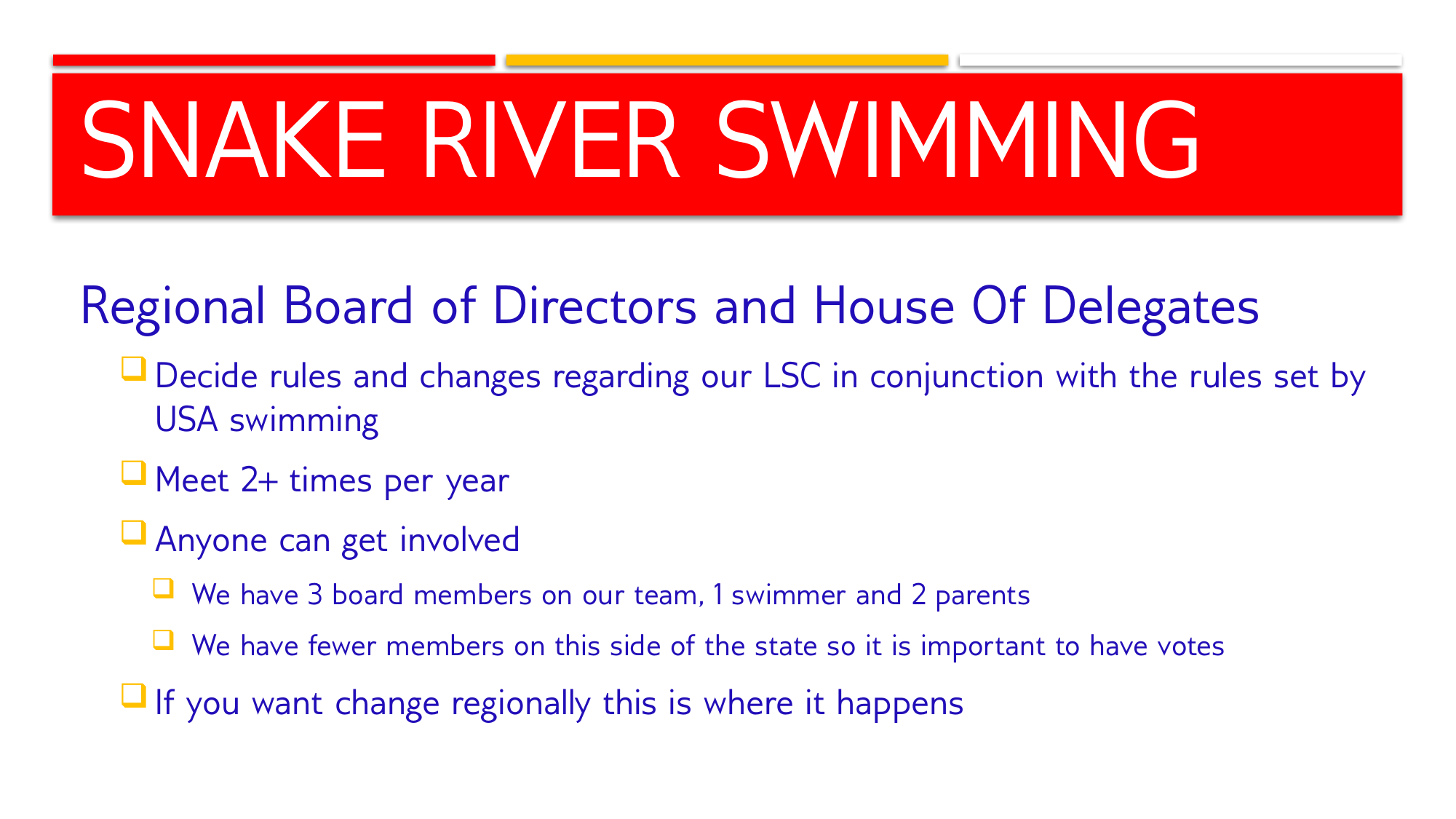

# Snake river swimming
Regional Board of Directors and House Of Delegates
Decide rules and changes regarding our LSC in conjunction with the rules set by USA swimming
Meet 2+ times per year
Anyone can get involved
We have 3 board members on our team, 1 swimmer and 2 parents
We have fewer members on this side of the state so it is important to have votes
If you want change regionally this is where it happens